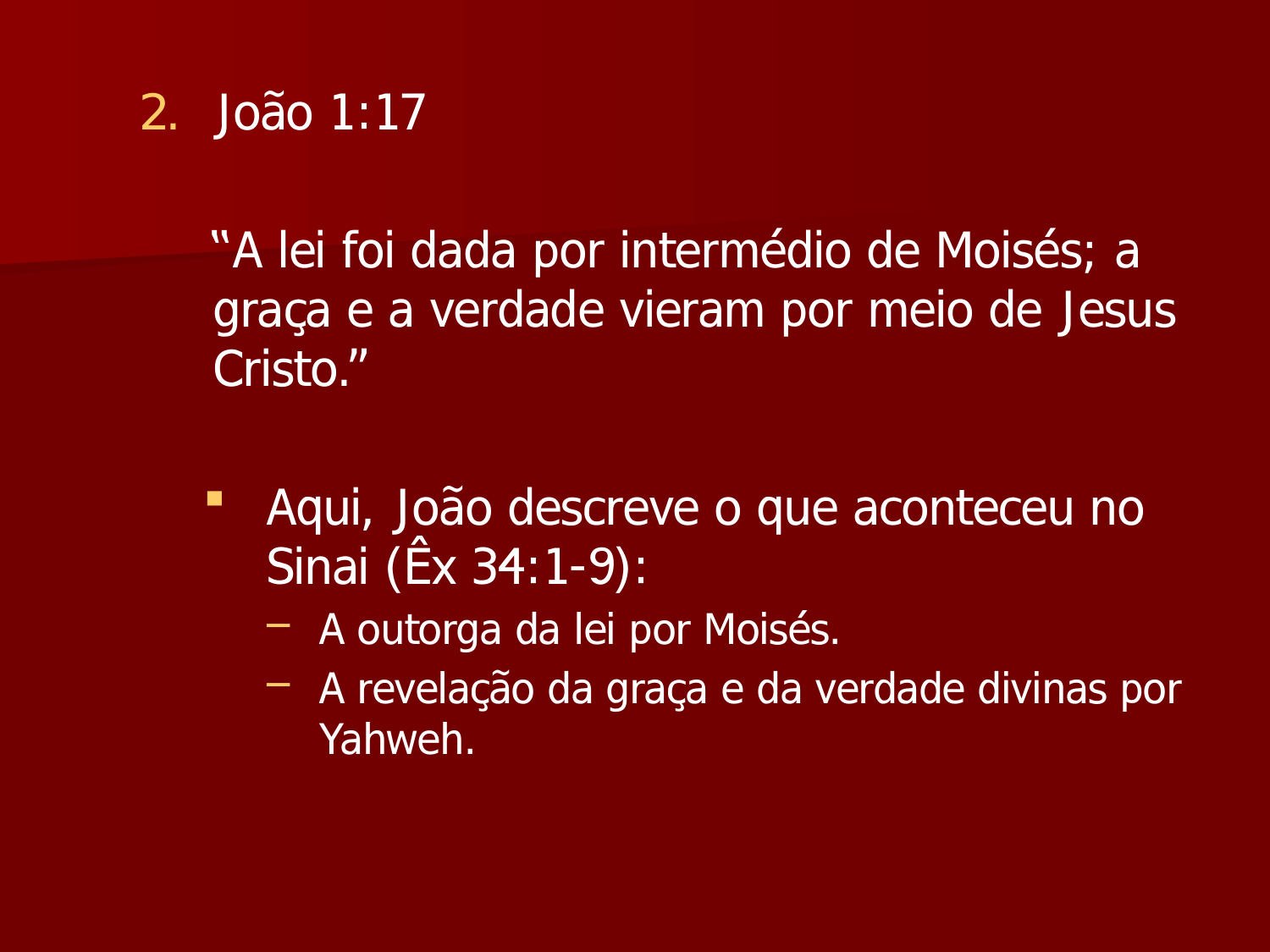

João 1:17

	“A lei foi dada por intermédio de Moisés; a graça e a verdade vieram por meio de Jesus Cristo.”

Aqui, João descreve o que aconteceu no Sinai (Êx 34:1-9):
A outorga da lei por Moisés.
A revelação da graça e da verdade divinas por Yahweh.